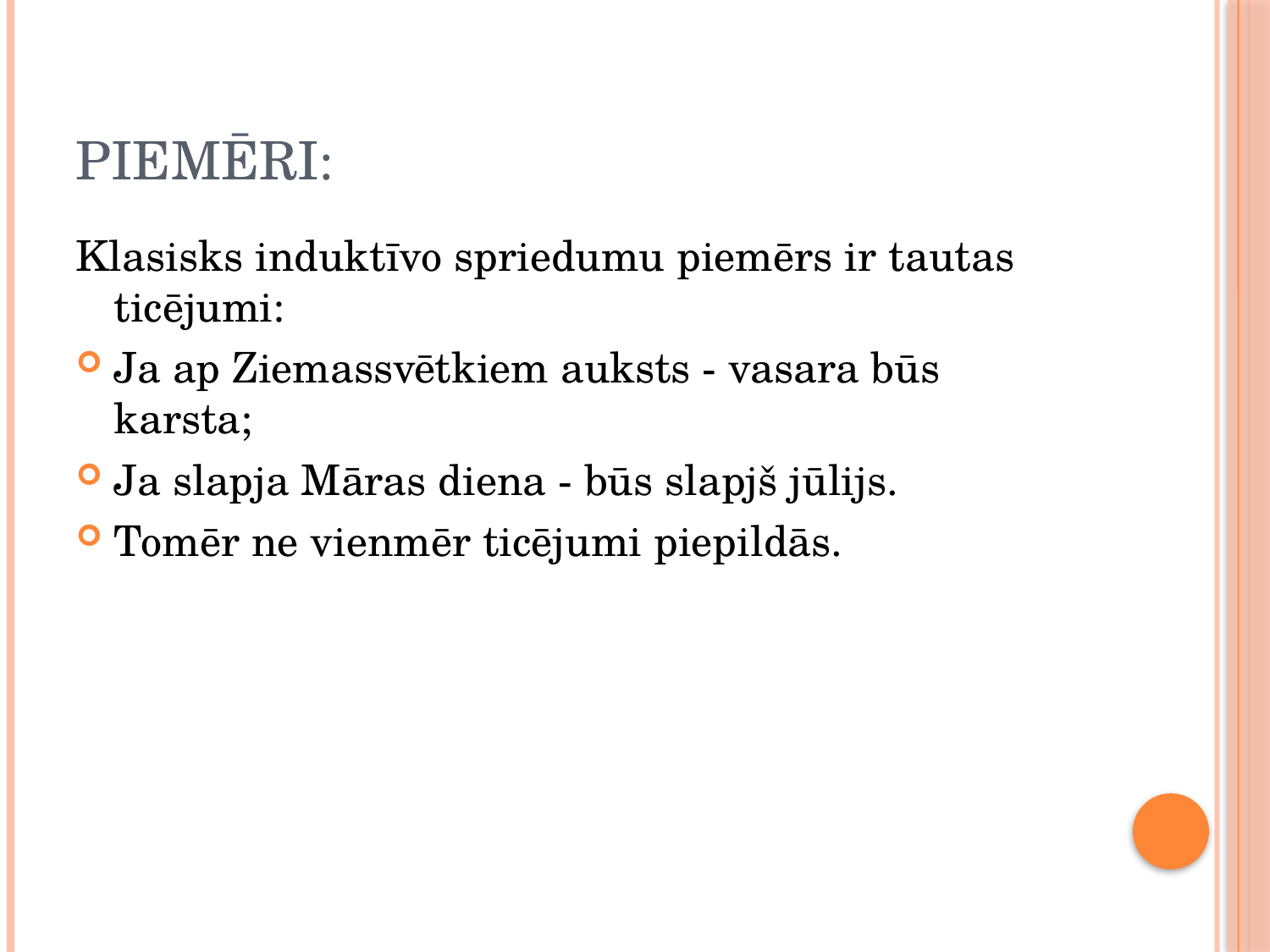

# Piemēri:
Klasisks induktīvo spriedumu piemērs ir tautas ticējumi:
Ja ap Ziemassvētkiem auksts - vasara būs karsta;
Ja slapja Māras diena - būs slapjš jūlijs.
Tomēr ne vienmēr ticējumi piepildās.